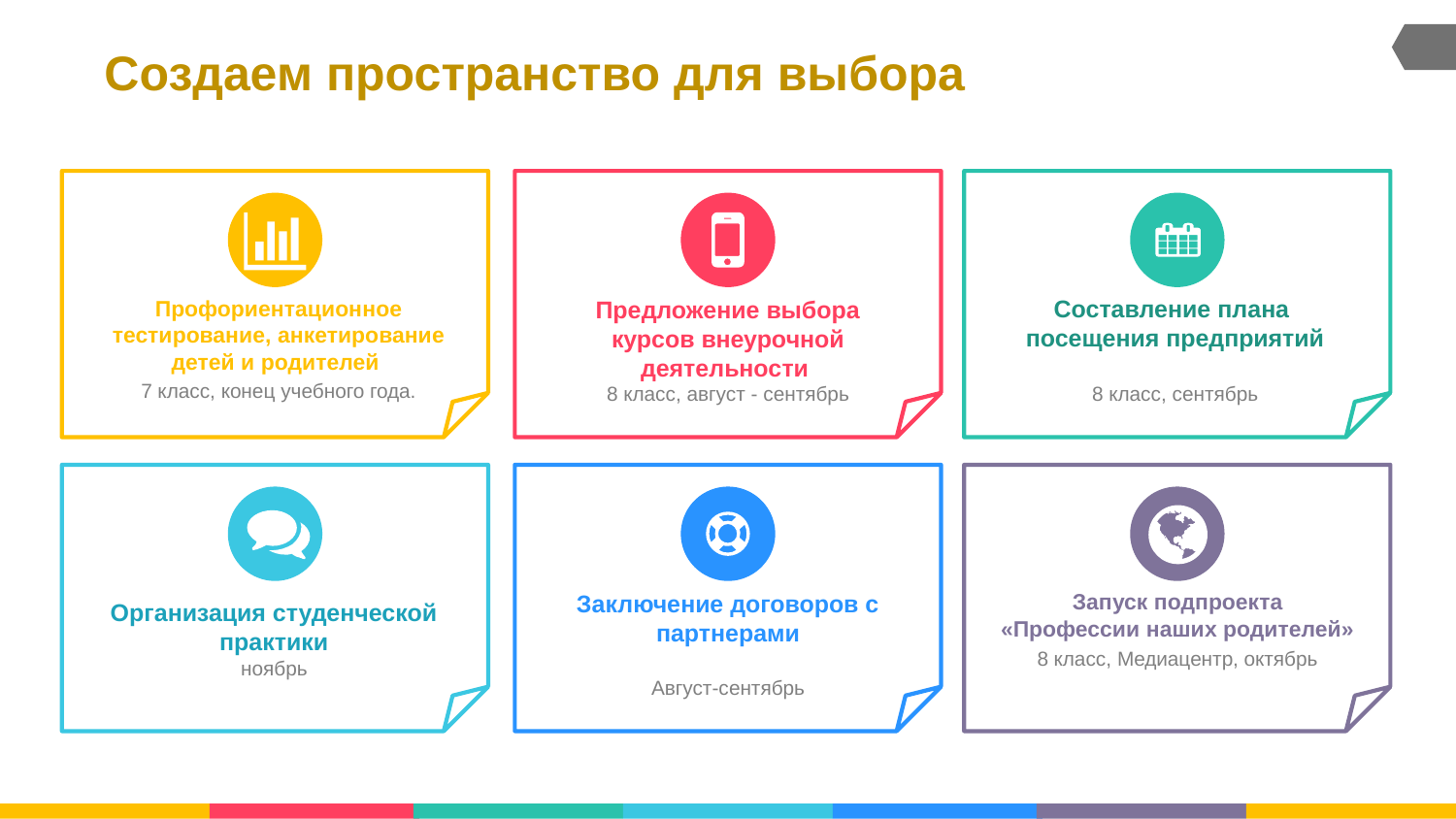

# Создаем пространство для выбора

Составление плана
посещения предприятий

8 класс, сентябрь
Профориентационное тестирование, анкетирование детей и родителей
7 класс, конец учебного года.
Предложение выбора
курсов внеурочной деятельности
8 класс, август - сентябрь

Заключение договоров с партнерами

Август-сентябрь
Запуск подпроекта
«Профессии наших родителей»
8 класс, Медиацентр, октябрь
Организация студенческой практики
ноябрь